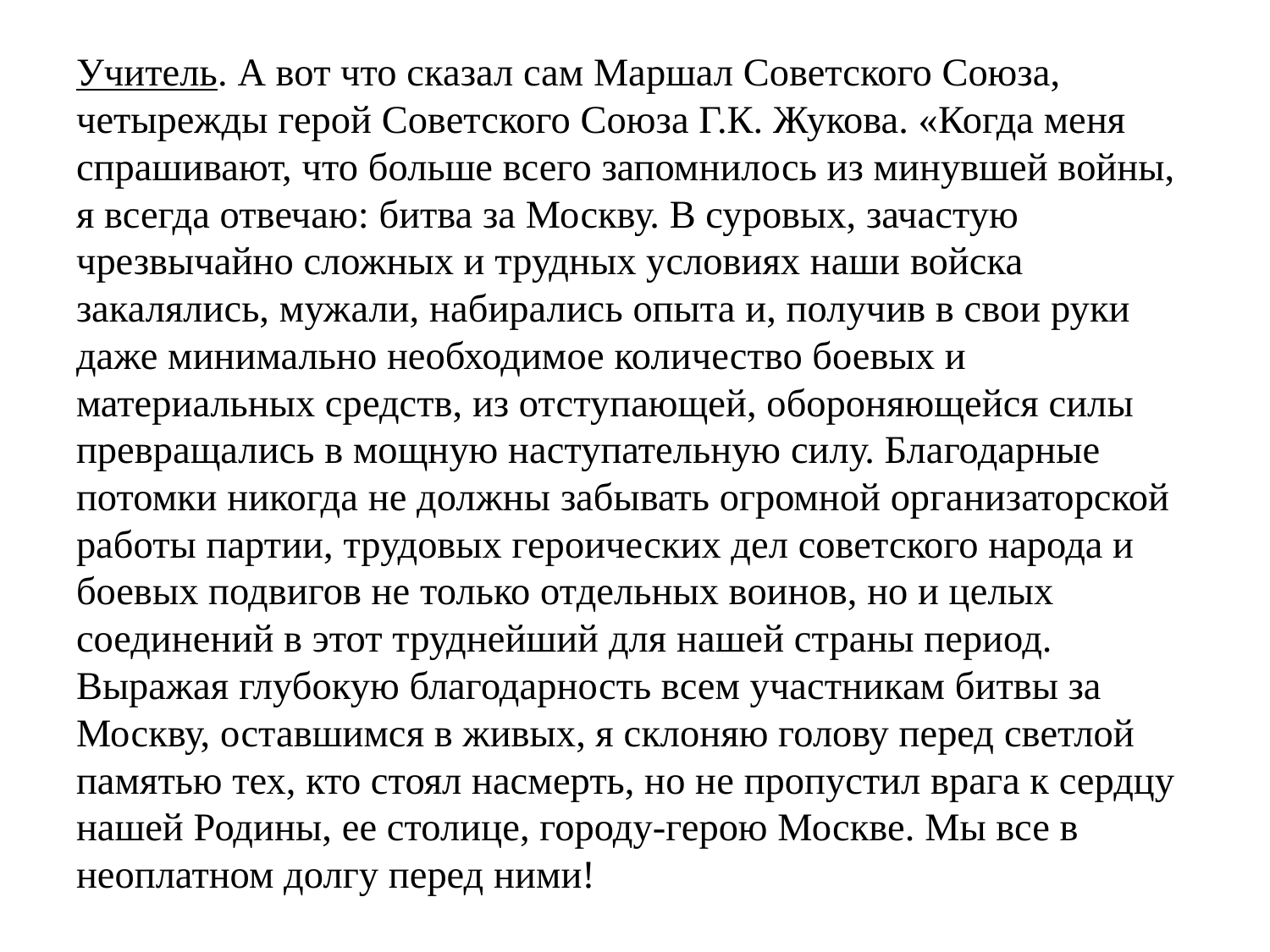

# Учитель. А вот что сказал сам Маршал Советского Союза, четырежды герой Советского Союза Г.К. Жукова. «Когда меня спрашивают, что больше всего запомнилось из минувшей войны, я всегда отвечаю: битва за Москву. В суровых, зачастую чрезвычайно сложных и трудных условиях наши войска закалялись, мужали, набирались опыта и, получив в свои руки даже минимально необходимое количество боевых и материальных средств, из отступающей, обороняющейся силы превращались в мощную наступательную силу. Благодарные потомки никогда не должны забывать огромной организаторской работы партии, трудовых героических дел советского народа и боевых подвигов не только отдельных воинов, но и целых соединений в этот труднейший для нашей страны период. Выражая глубокую благодарность всем участникам битвы за Москву, оставшимся в живых, я склоняю голову перед светлой памятью тех, кто стоял насмерть, но не пропустил врага к сердцу нашей Родины, ее столице, городу-герою Москве. Мы все в неоплатном долгу перед ними!